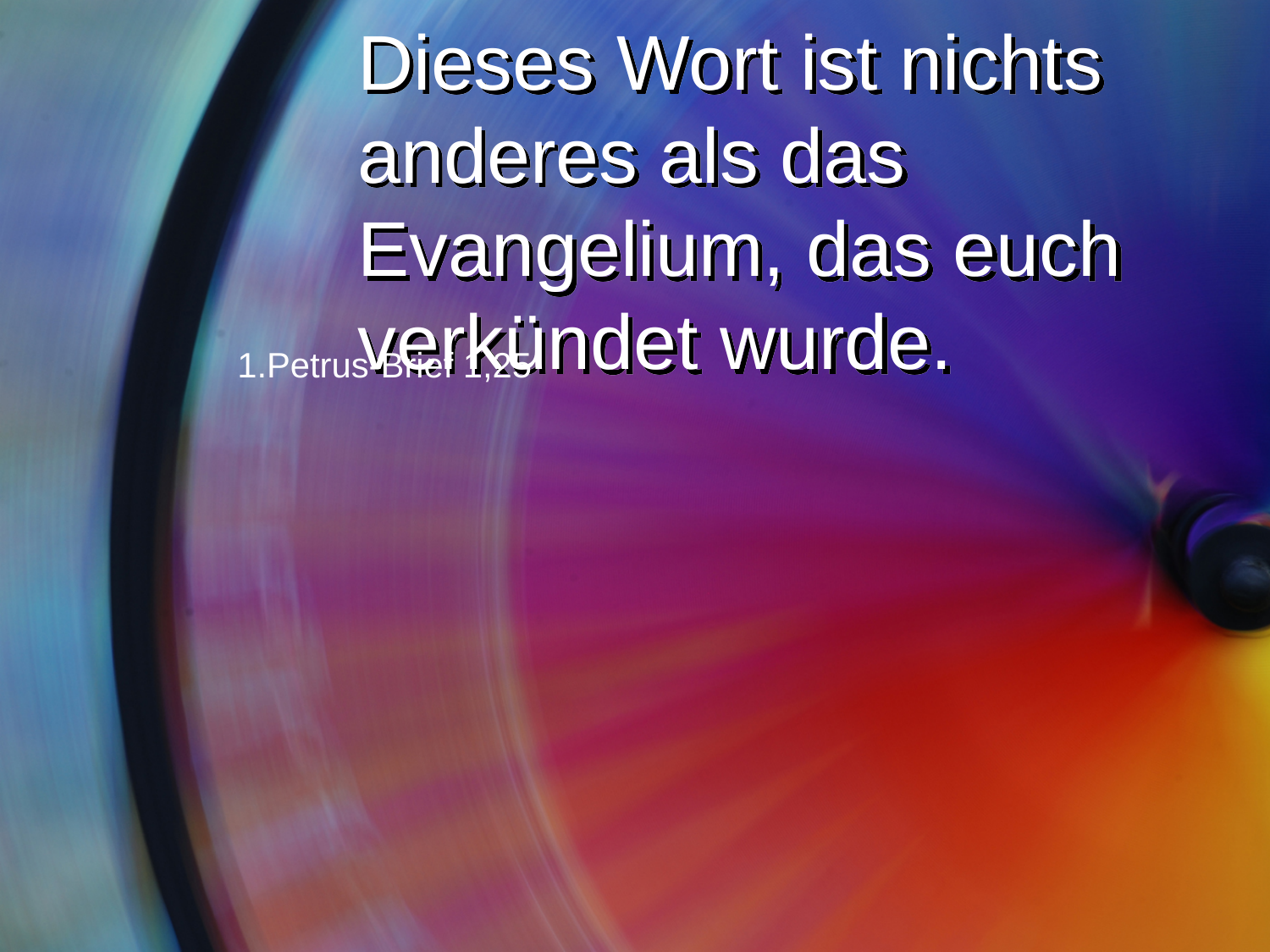

# Dieses Wort ist nichts anderes als das Evangelium, das euch verkündet wurde.
1.Petrus-Brief 1,25